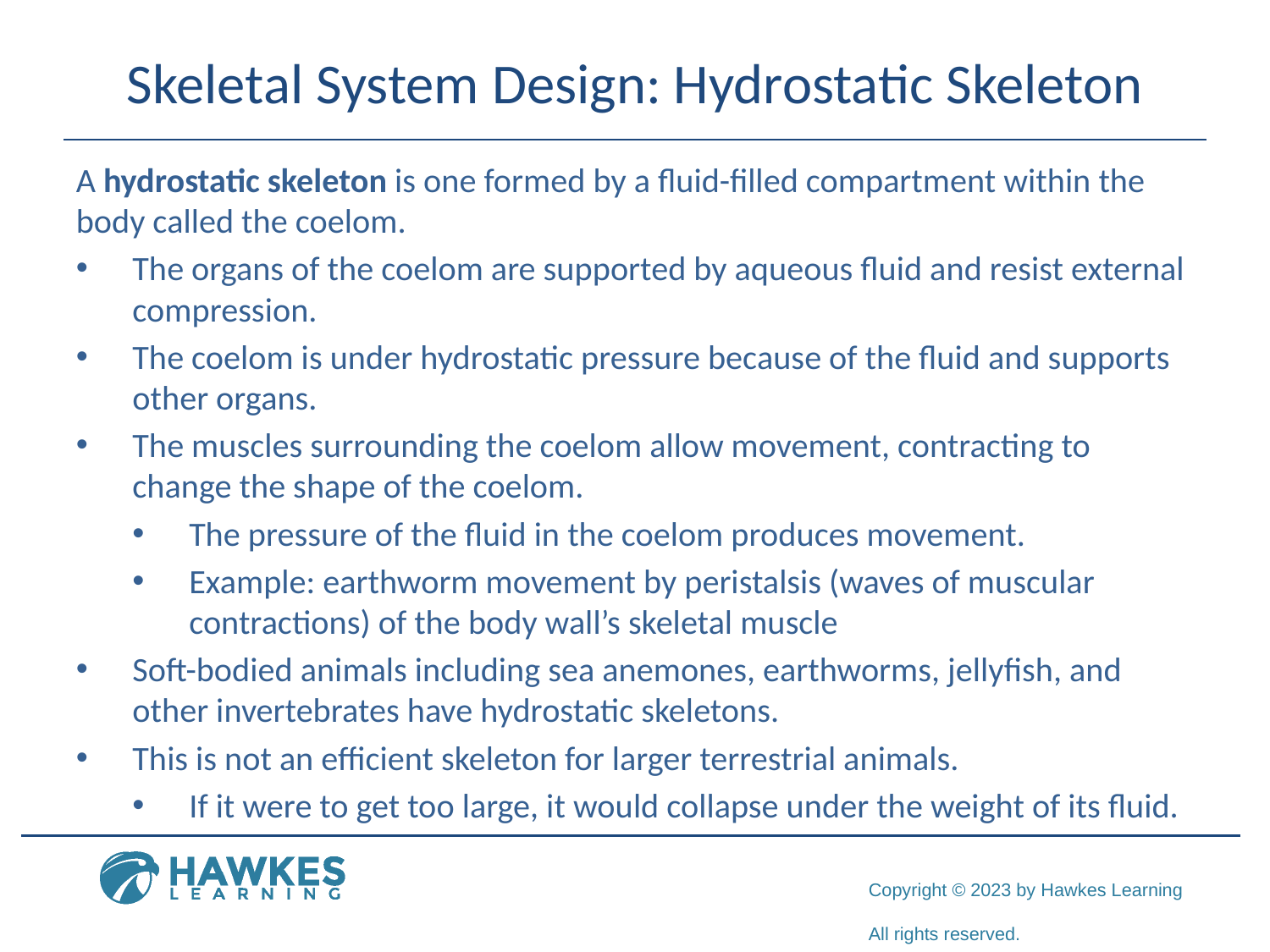

# Skeletal System Design: Hydrostatic Skeleton
A hydrostatic skeleton is one formed by a fluid-filled compartment within the body called the coelom.
The organs of the coelom are supported by aqueous fluid and resist external compression.
The coelom is under hydrostatic pressure because of the fluid and supports other organs.
The muscles surrounding the coelom allow movement, contracting to change the shape of the coelom.
The pressure of the fluid in the coelom produces movement.
Example: earthworm movement by peristalsis (waves of muscular contractions) of the body wall’s skeletal muscle
Soft-bodied animals including sea anemones, earthworms, jellyfish, and other invertebrates have hydrostatic skeletons.
This is not an efficient skeleton for larger terrestrial animals.
If it were to get too large, it would collapse under the weight of its fluid.